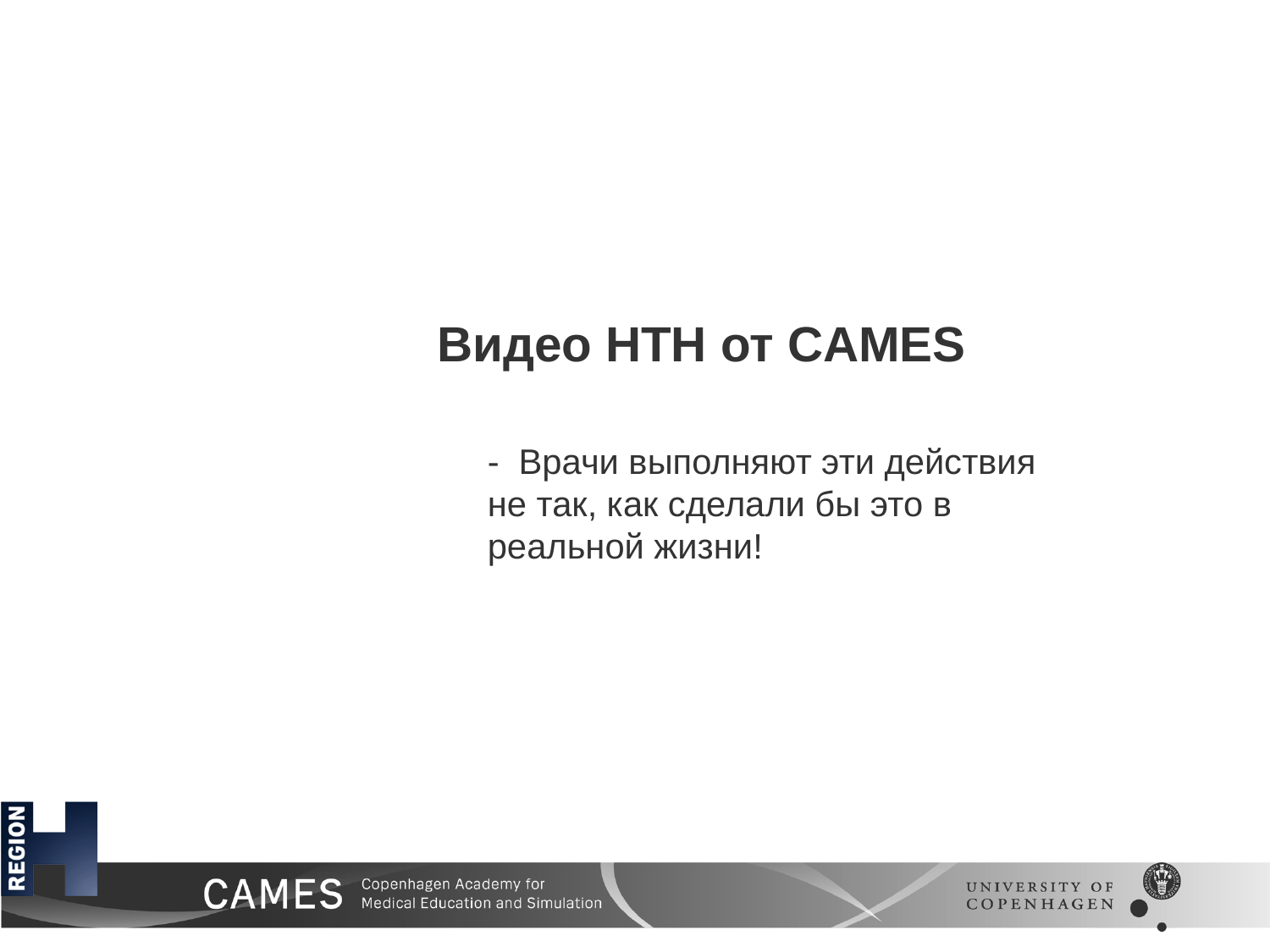

Видео НТН от CAMES

-  Врачи выполняют эти действия не так, как сделали бы это в реальной жизни!